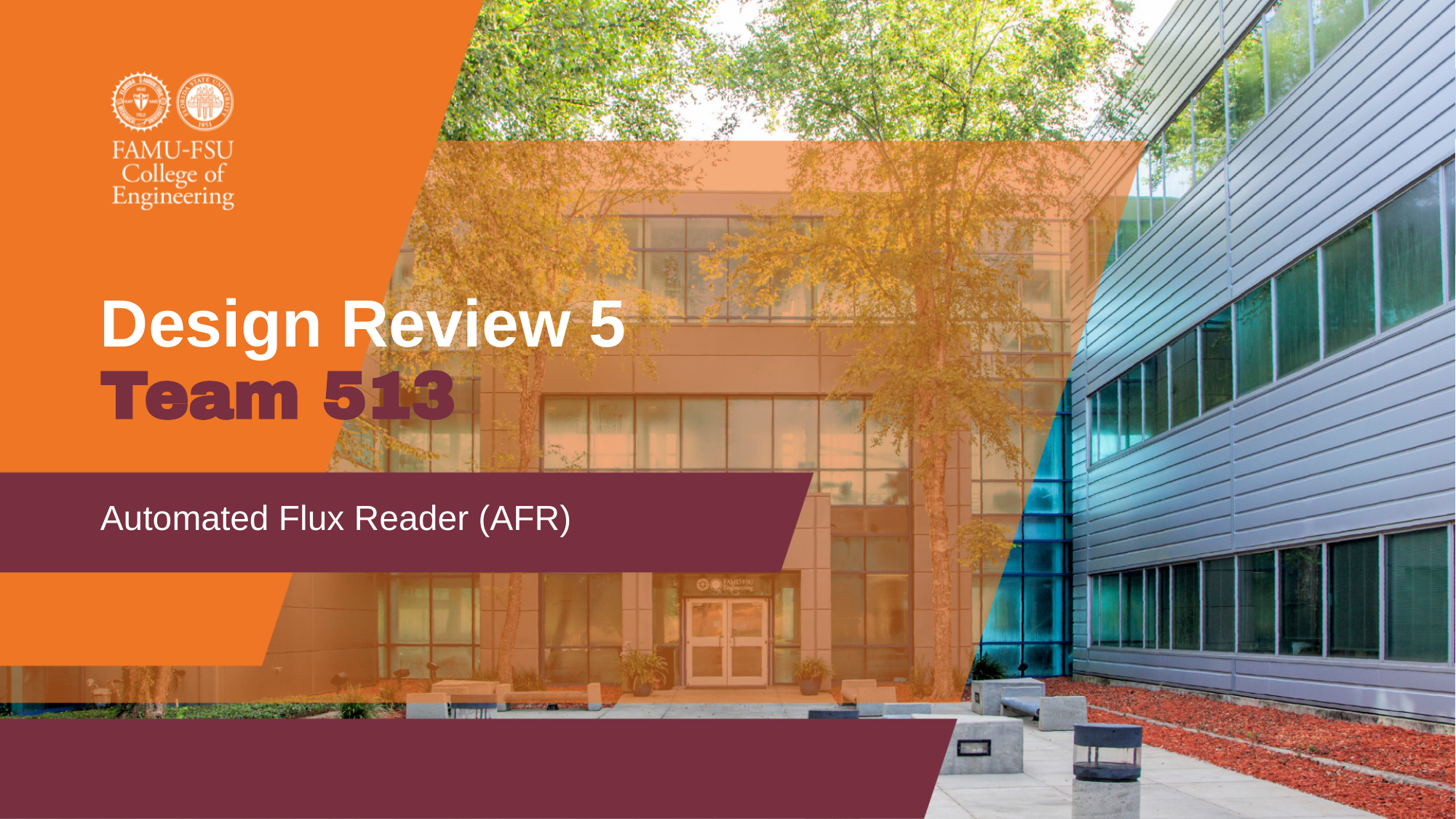

# Design Review 5
Team 513
Automated Flux Reader (AFR)